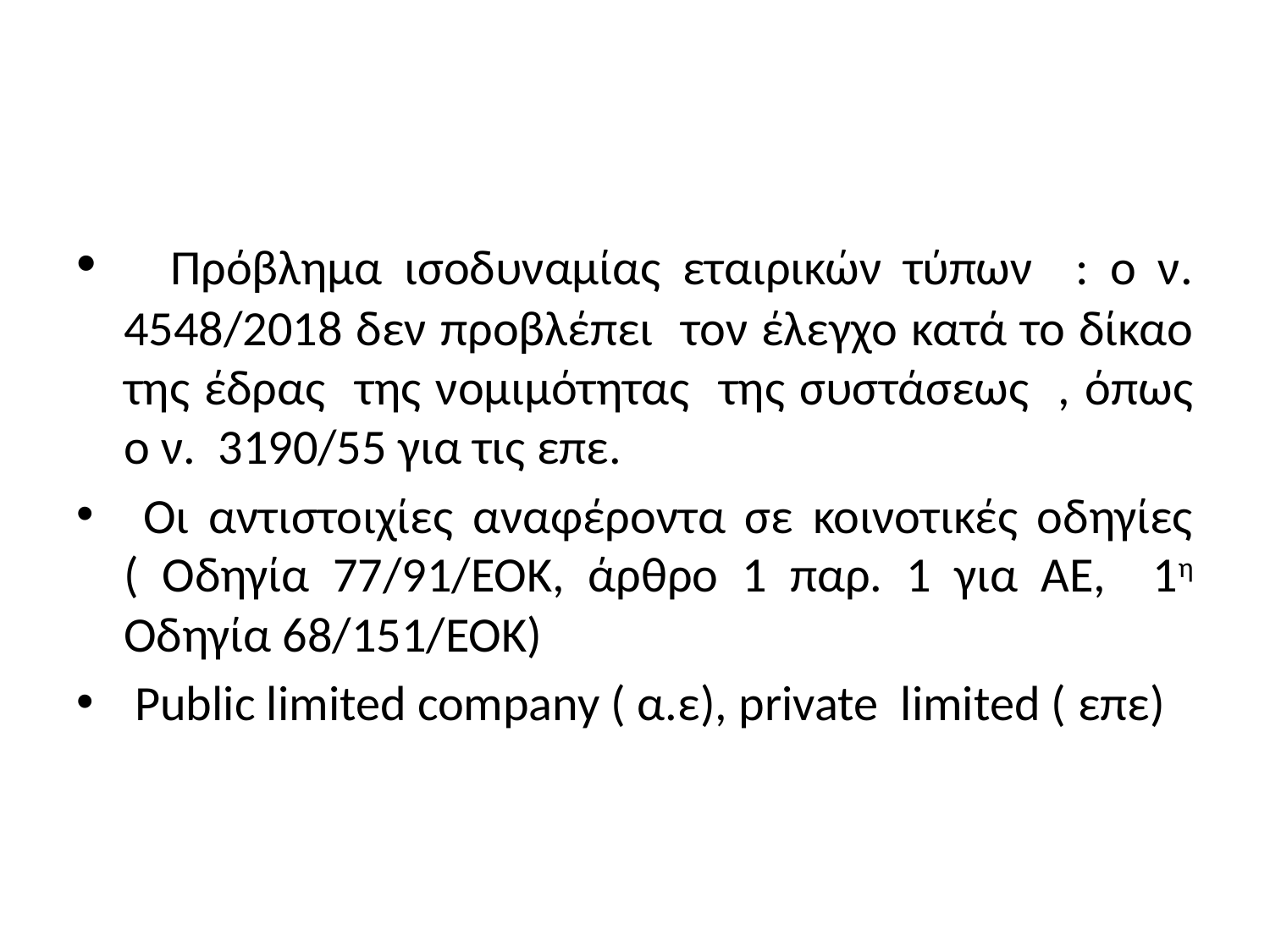

#
  Πρόβλημα ισοδυναμίας εταιρικών τύπων  : ο ν. 4548/2018 δεν προβλέπει  τον έλεγχο κατά το δίκαο της έδρας  της νομιμότητας  της συστάσεως  , όπως ο ν.  3190/55 για τις επε.
 Οι αντιστοιχίες αναφέροντα σε κοινοτικές οδηγίες ( Οδηγία 77/91/ΕΟΚ, άρθρο 1 παρ. 1 για ΑΕ,  1η Οδηγία 68/151/ΕΟΚ)
 Public limited company ( α.ε), private  limited ( επε)